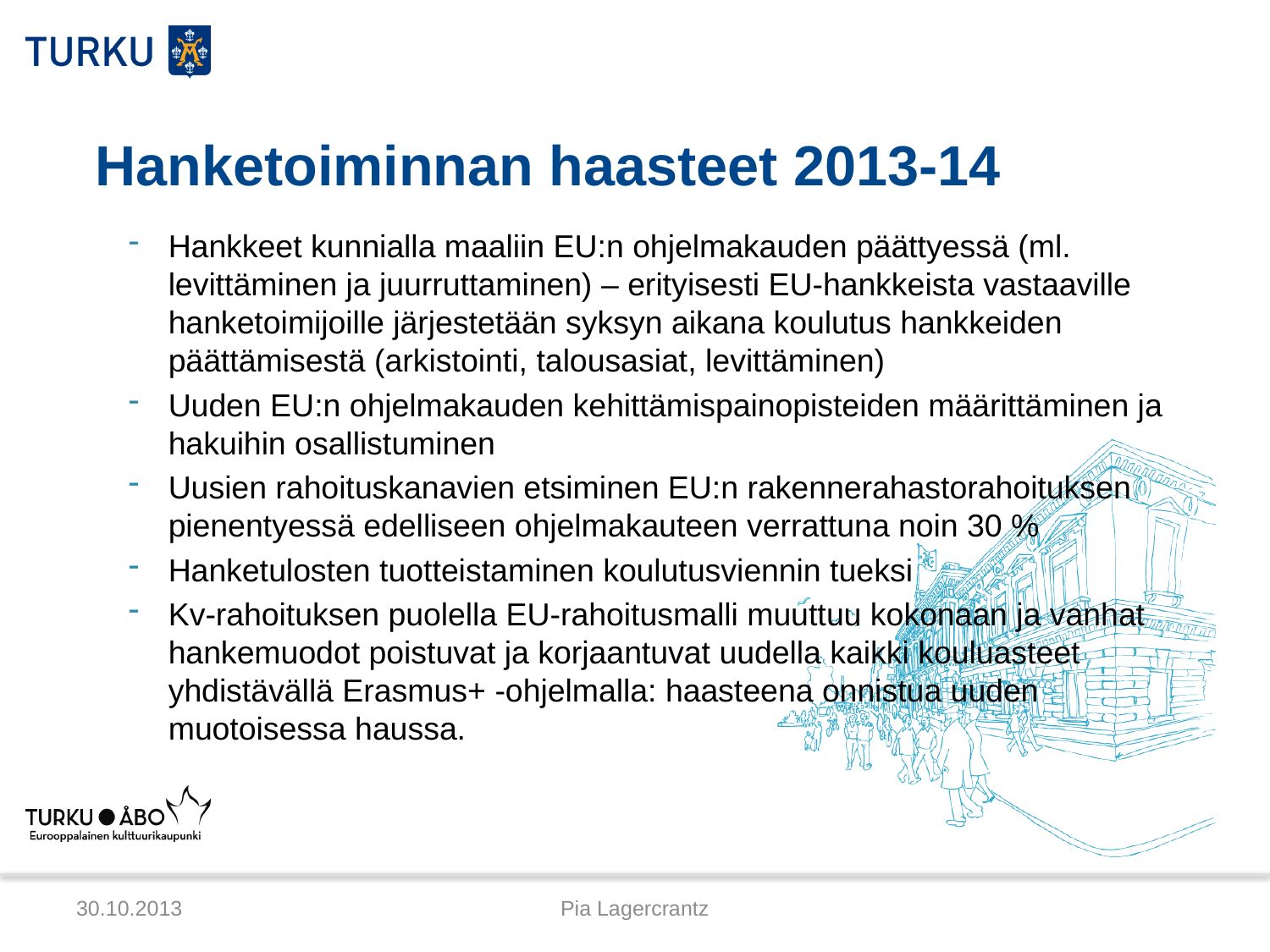

# Hanketoiminnan haasteet 2013-14
Hankkeet kunnialla maaliin EU:n ohjelmakauden päättyessä (ml. levittäminen ja juurruttaminen) – erityisesti EU-hankkeista vastaaville hanketoimijoille järjestetään syksyn aikana koulutus hankkeiden päättämisestä (arkistointi, talousasiat, levittäminen)
Uuden EU:n ohjelmakauden kehittämispainopisteiden määrittäminen ja hakuihin osallistuminen
Uusien rahoituskanavien etsiminen EU:n rakennerahastorahoituksen pienentyessä edelliseen ohjelmakauteen verrattuna noin 30 %
Hanketulosten tuotteistaminen koulutusviennin tueksi
Kv-rahoituksen puolella EU-rahoitusmalli muuttuu kokonaan ja vanhat hankemuodot poistuvat ja korjaantuvat uudella kaikki kouluasteet yhdistävällä Erasmus+ -ohjelmalla: haasteena onnistua uuden muotoisessa haussa.
30.10.2013
Pia Lagercrantz